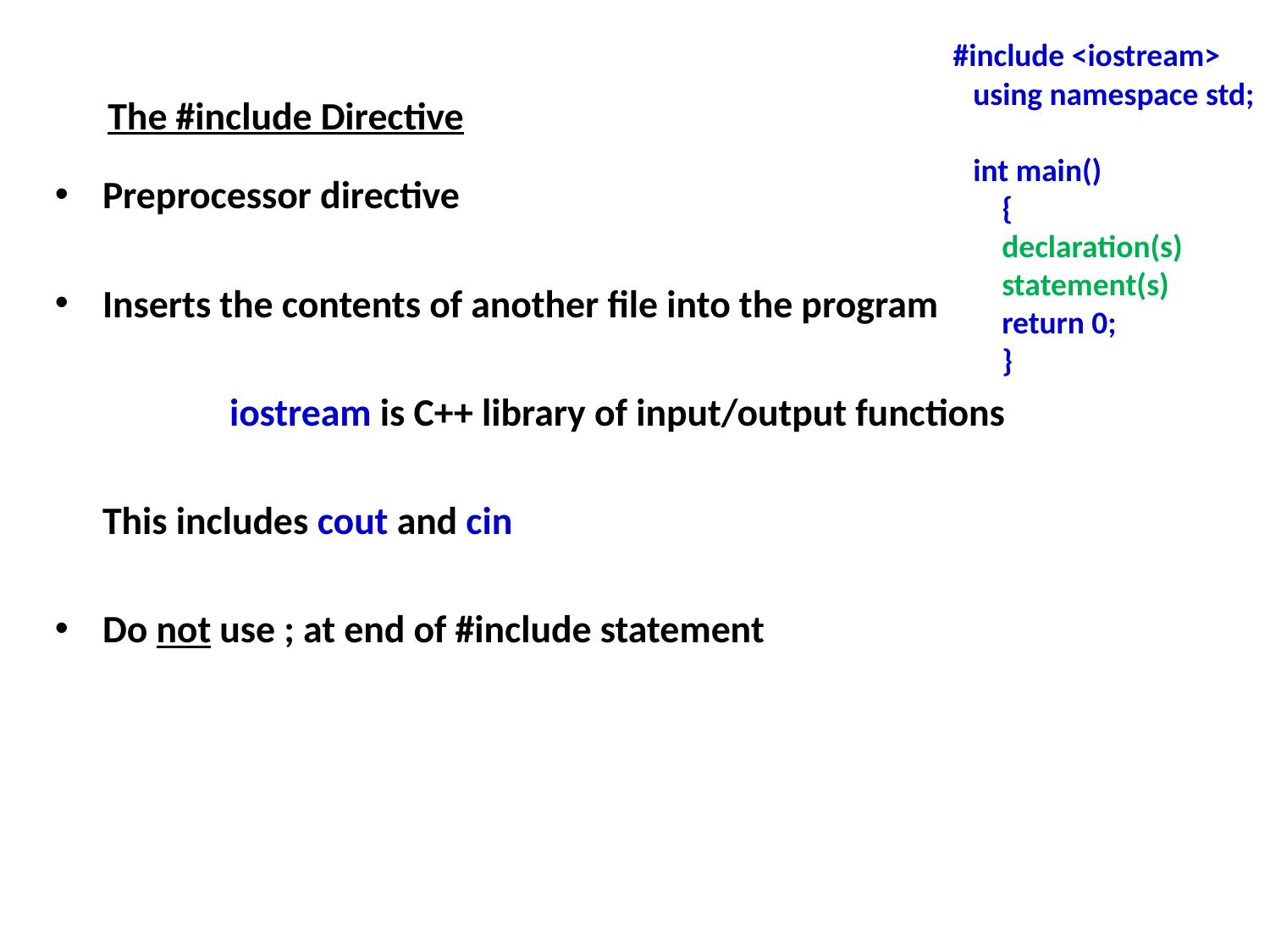

#include <iostream>
    using namespace std;

    int main()
        {
        declaration(s)
        statement(s)
        return 0;
        }
The #include Directive
Preprocessor directive

Inserts the contents of another file into the program

		iostream is C++ library of input/output functions

	This includes cout and cin

Do not use ; at end of #include statement